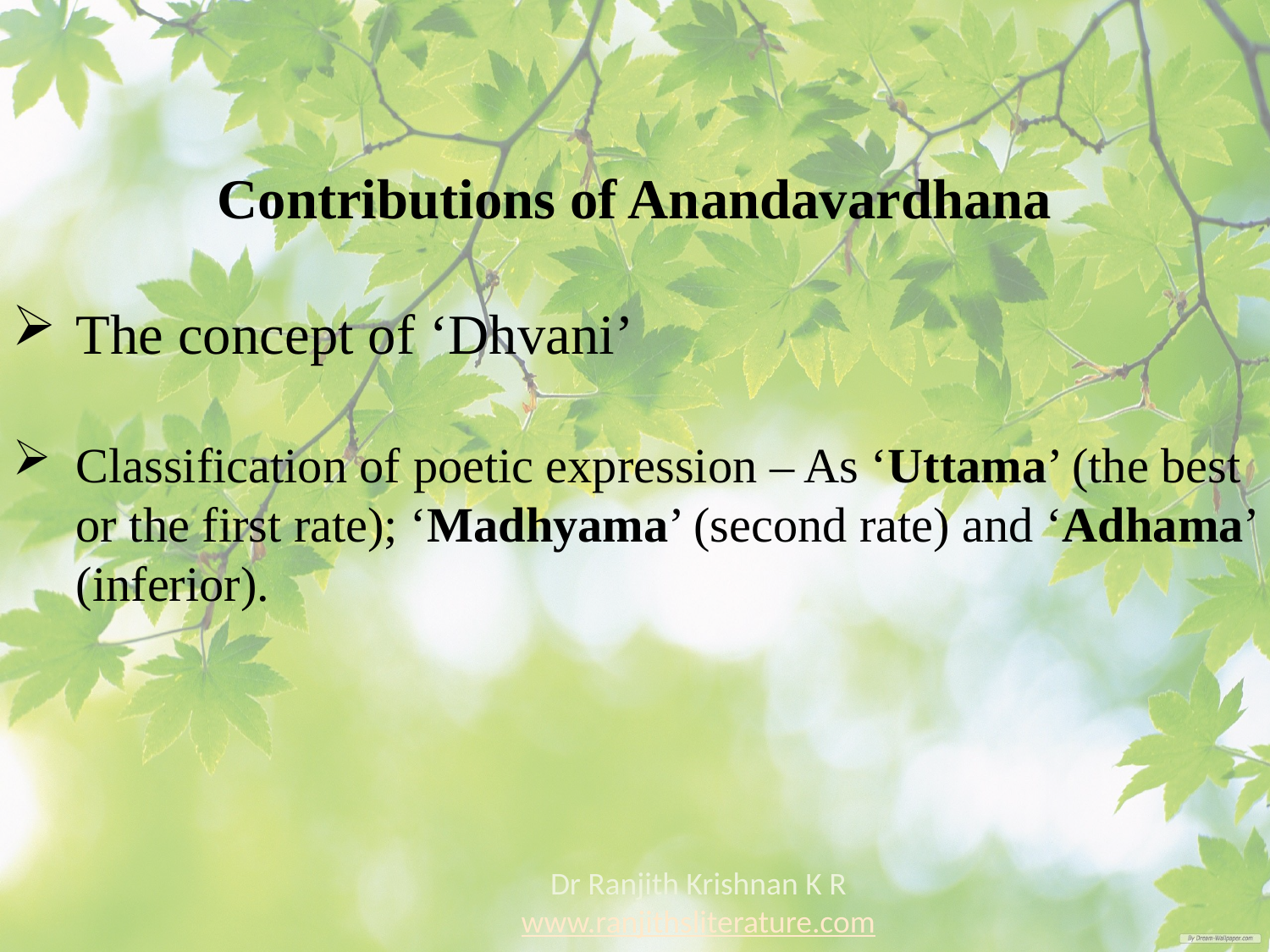

Contributions of Anandavardhana

The concept of ‘Dhvani’

Classification of poetic expression – As ‘Uttama’ (the best or the first rate); ‘Madhyama’ (second rate) and ‘Adhama’ (inferior).